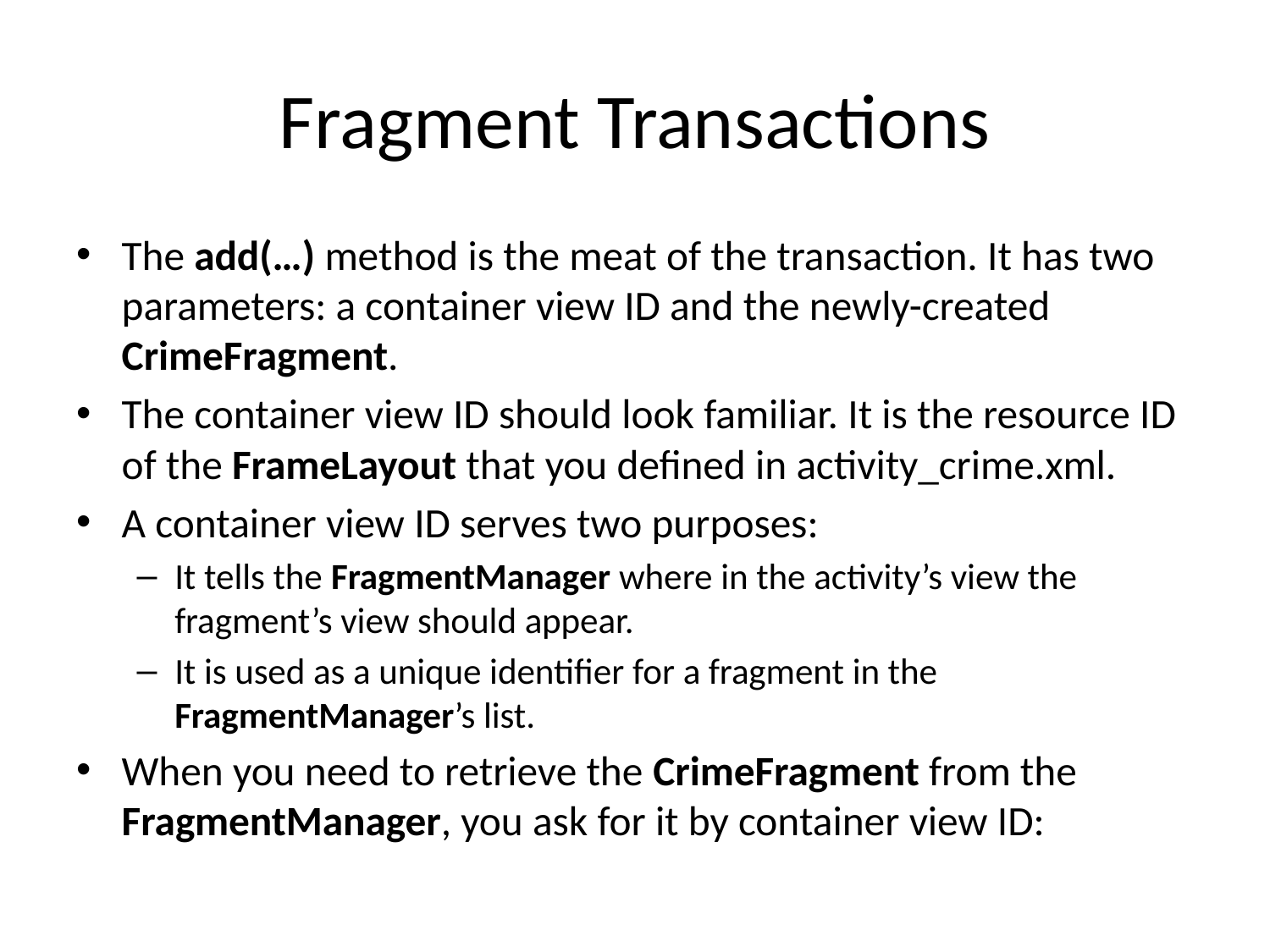

# Fragment Transactions
The add(…) method is the meat of the transaction. It has two parameters: a container view ID and the newly-created CrimeFragment.
The container view ID should look familiar. It is the resource ID of the FrameLayout that you defined in activity_crime.xml.
A container view ID serves two purposes:
It tells the FragmentManager where in the activity’s view the fragment’s view should appear.
It is used as a unique identifier for a fragment in the FragmentManager’s list.
When you need to retrieve the CrimeFragment from the FragmentManager, you ask for it by container view ID: